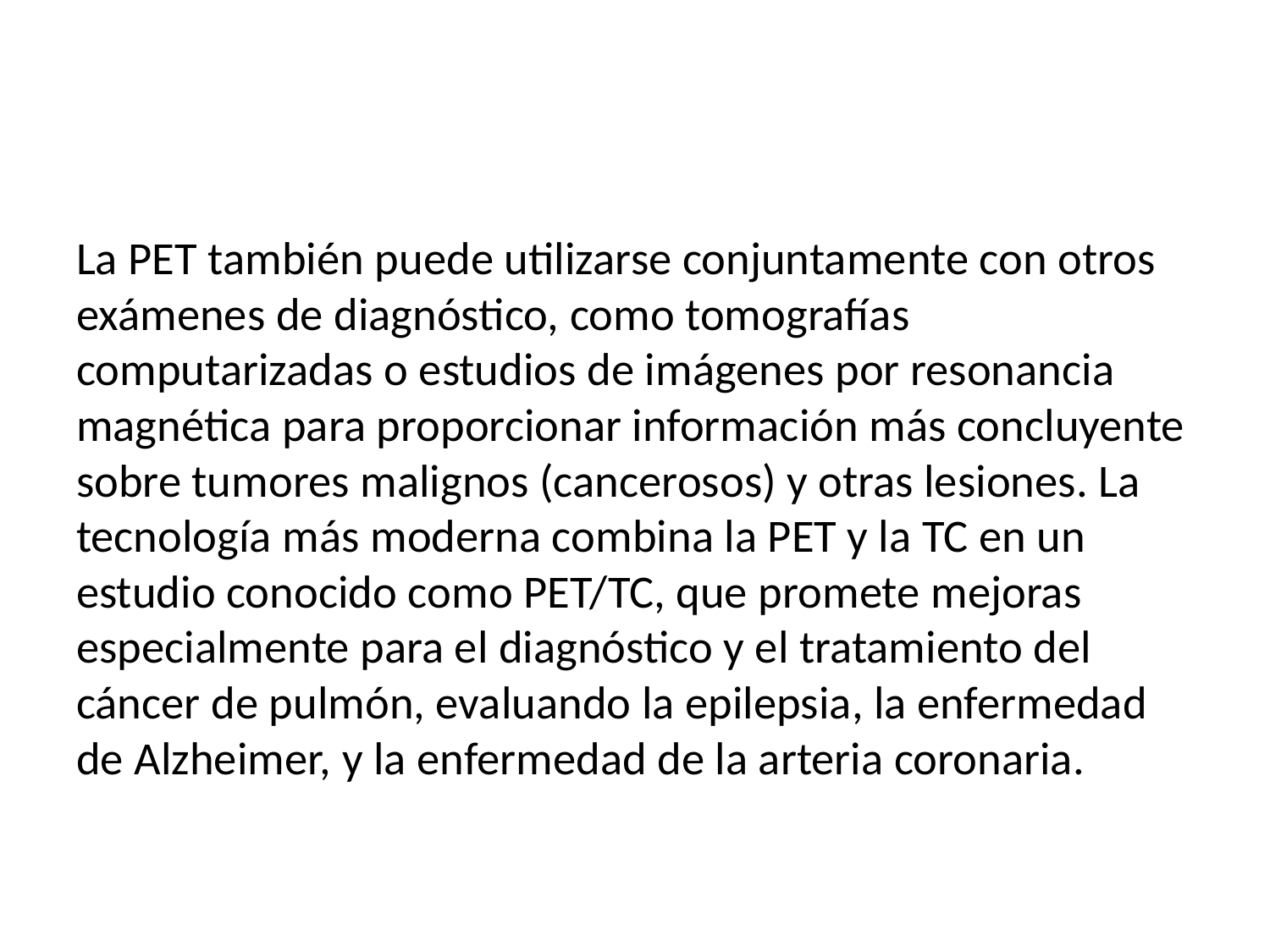

La PET también puede utilizarse conjuntamente con otros exámenes de diagnóstico, como tomografías computarizadas o estudios de imágenes por resonancia magnética para proporcionar información más concluyente sobre tumores malignos (cancerosos) y otras lesiones. La tecnología más moderna combina la PET y la TC en un estudio conocido como PET/TC, que promete mejoras especialmente para el diagnóstico y el tratamiento del cáncer de pulmón, evaluando la epilepsia, la enfermedad de Alzheimer, y la enfermedad de la arteria coronaria.